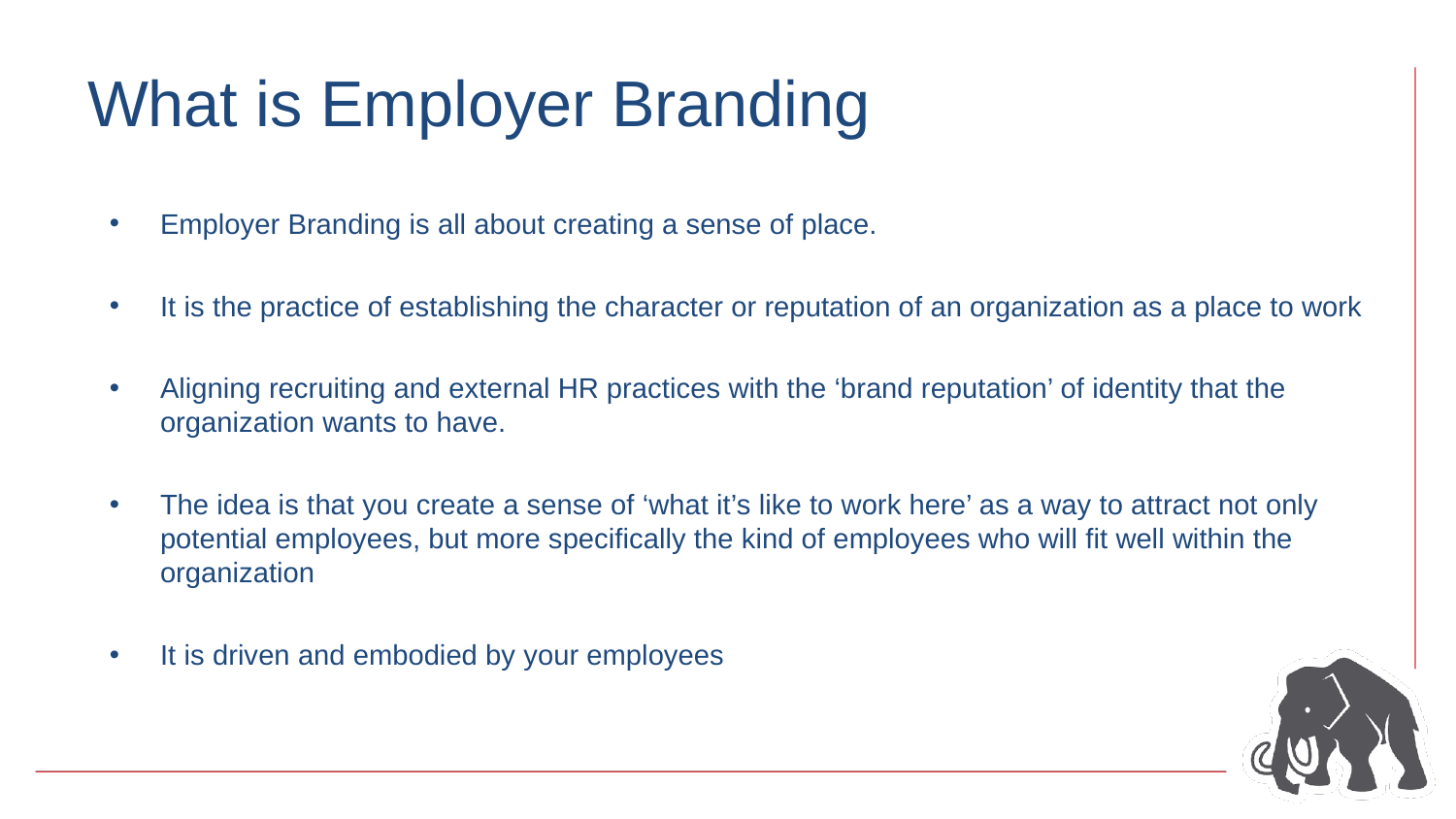

# What is Employer Branding
Employer Branding is all about creating a sense of place.

It is the practice of establishing the character or reputation of an organization as a place to work

Aligning recruiting and external HR practices with the ‘brand reputation’ of identity that the organization wants to have.

The idea is that you create a sense of ‘what it’s like to work here’ as a way to attract not only potential employees, but more specifically the kind of employees who will fit well within the organization

It is driven and embodied by your employees